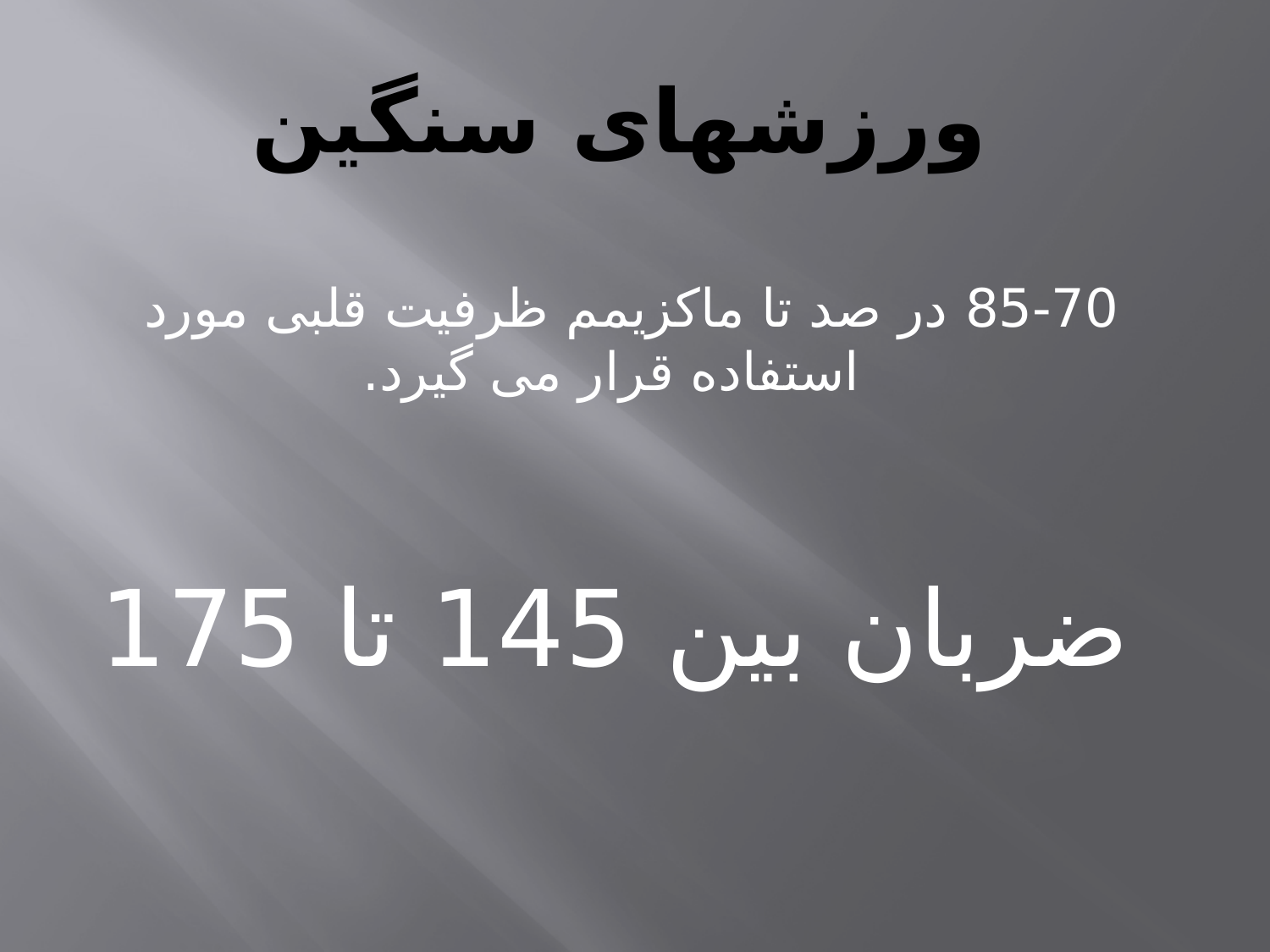

# ورزشهای سنگین
85-70 در صد تا ماکزیمم ظرفیت قلبی مورد استفاده قرار می گیرد.

 ضربان بين 145 تا 175